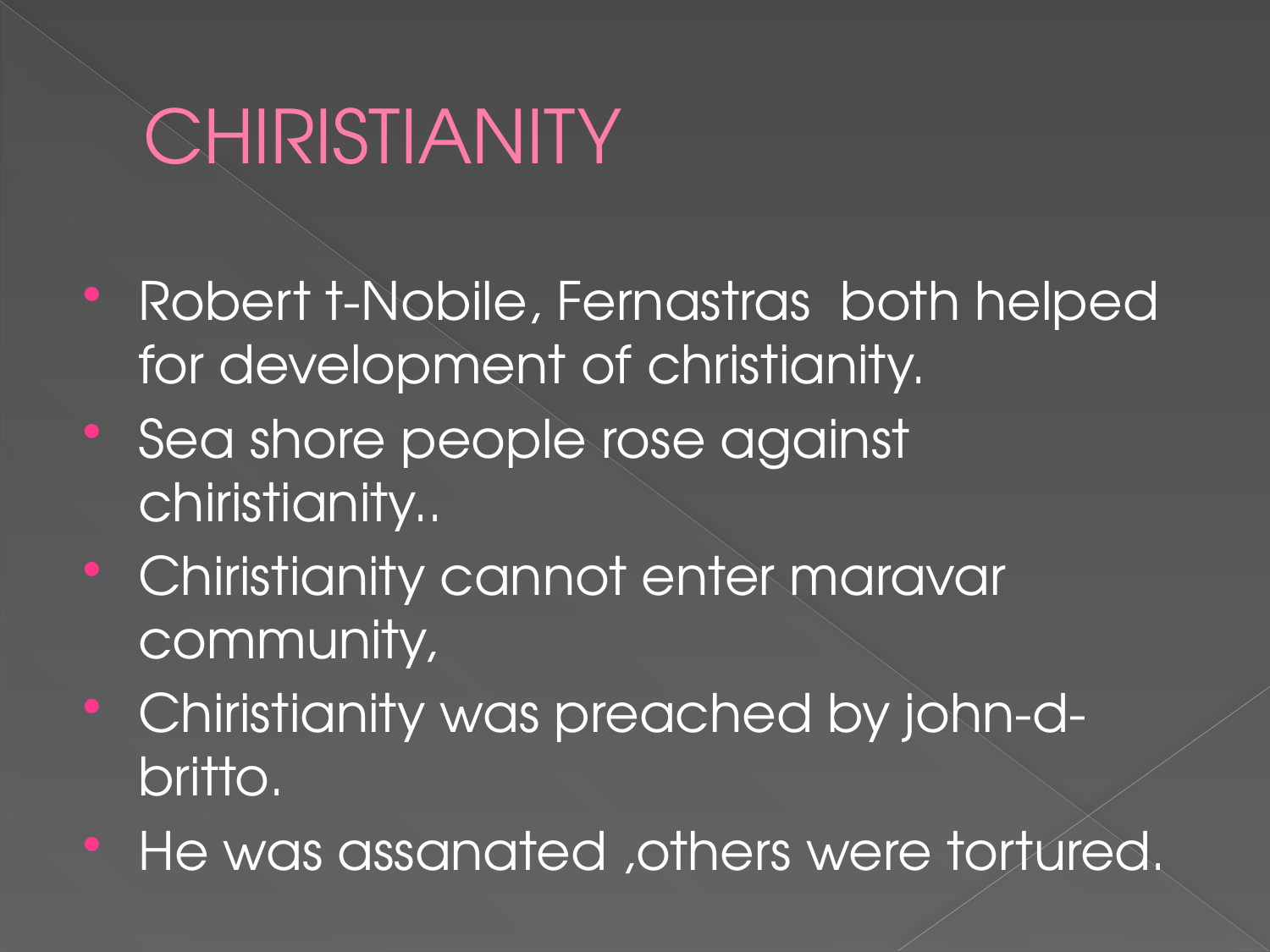

# CHIRISTIANITY
Robert t-Nobile, Fernastras  both helped for development of christianity.
Sea shore people rose against chiristianity..
Chiristianity cannot enter maravar community,
Chiristianity was preached by john-d- britto.
He was assanated ,others were tortured.